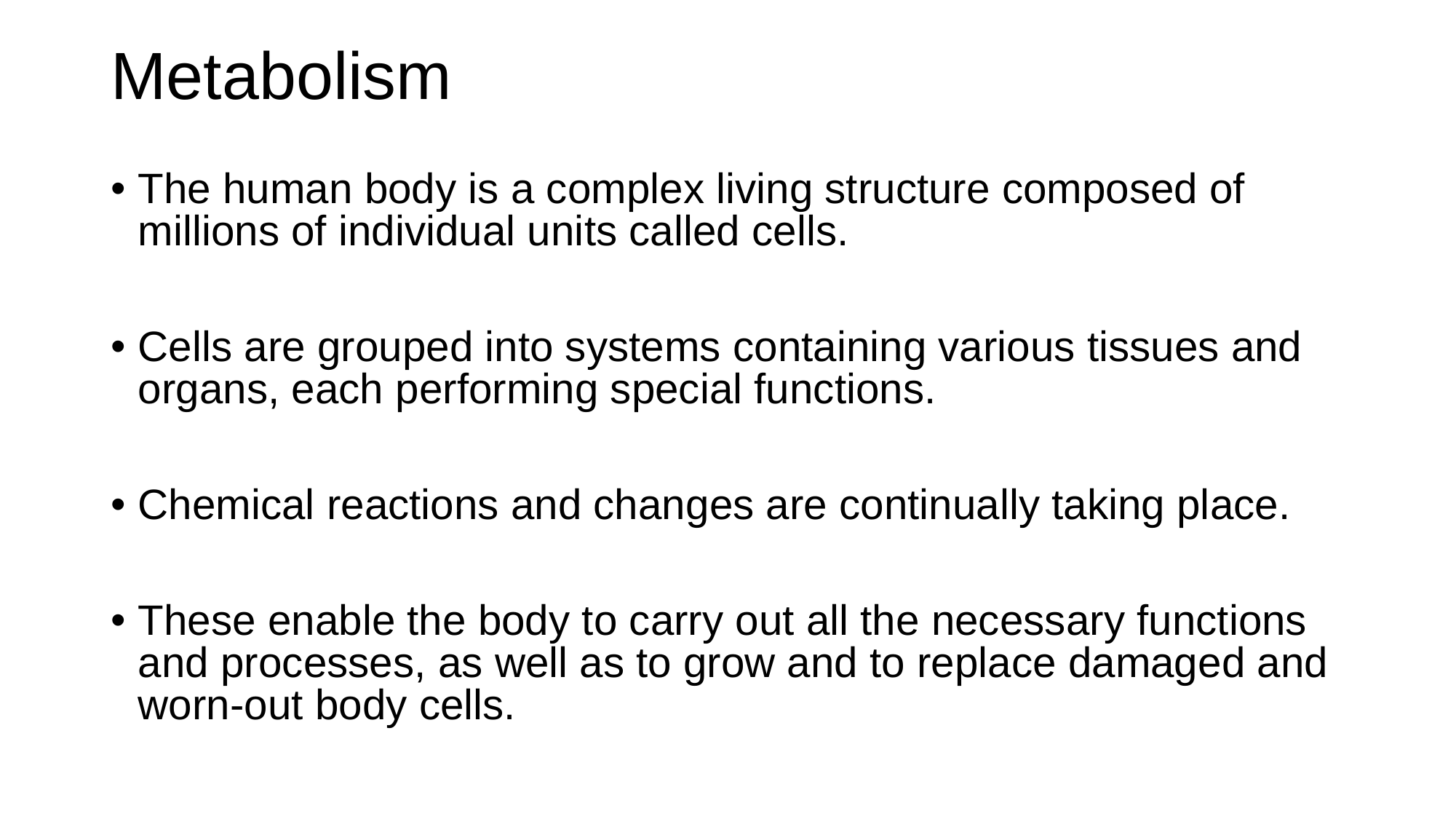

# Metabolism
The human body is a complex living structure composed of millions of individual units called cells.

Cells are grouped into systems containing various tissues and organs, each performing special functions.

Chemical reactions and changes are continually taking place.

These enable the body to carry out all the necessary functions and processes, as well as to grow and to replace damaged and worn-out body cells.